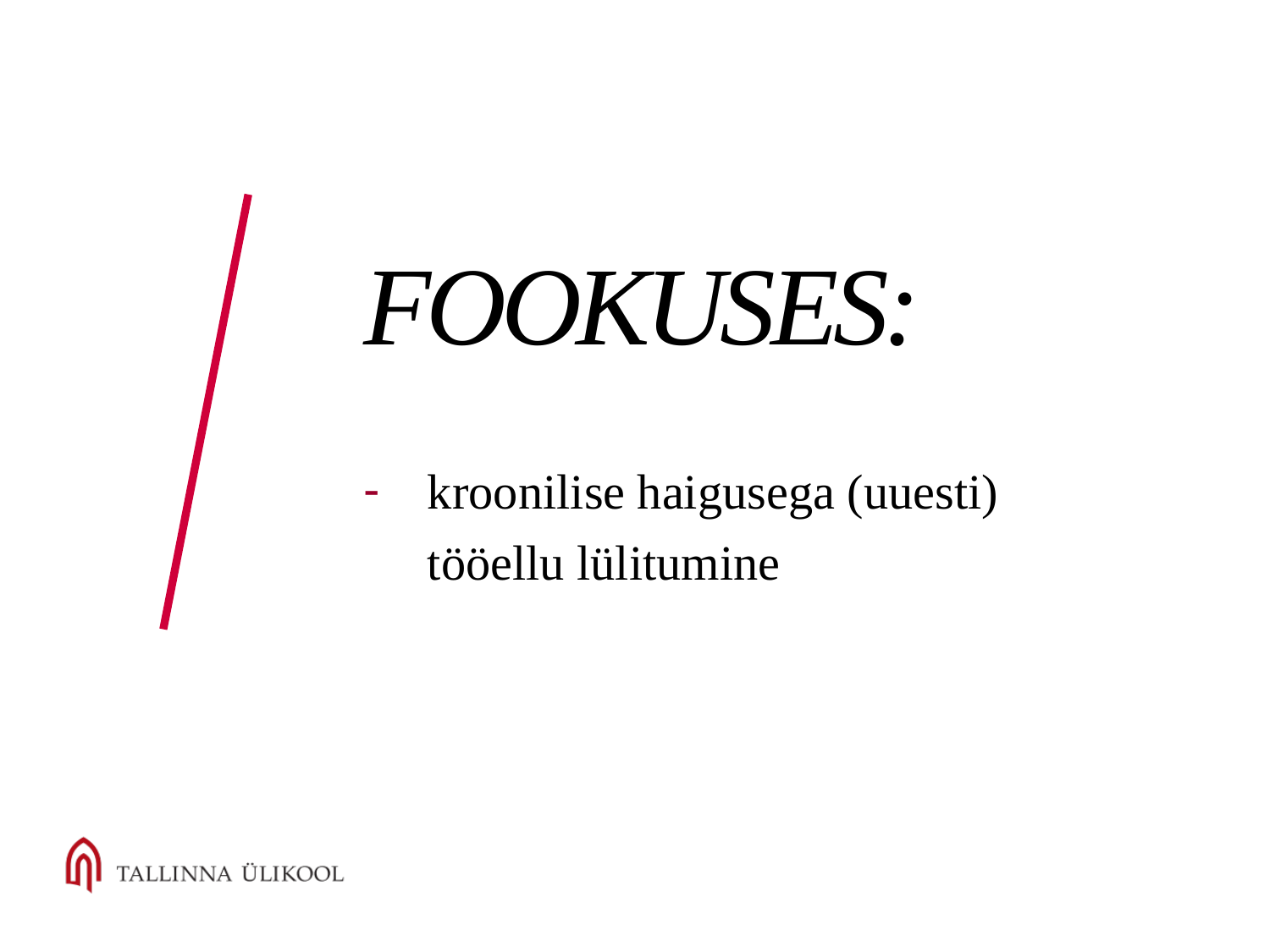

# Fookuses:
kroonilise haigusega (uuesti) tööellu lülitumine